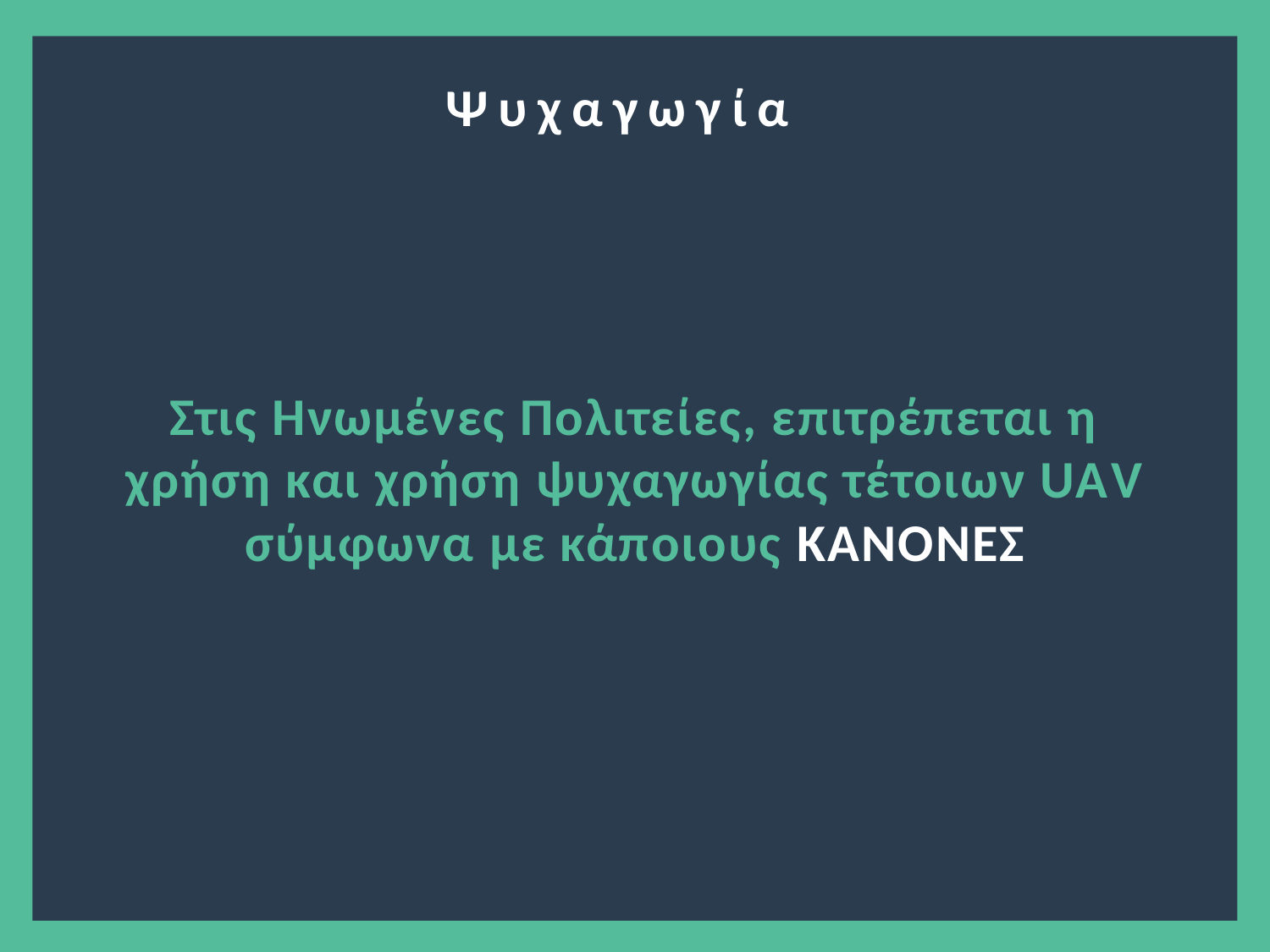

Ψυχαγωγία?

Στις Ηνωμένες Πολιτείες, επιτρέπεται η χρήση και χρήση ψυχαγωγίας τέτοιων UAV σύμφωνα με κάποιους ΚΑΝΟΝΕΣ
3